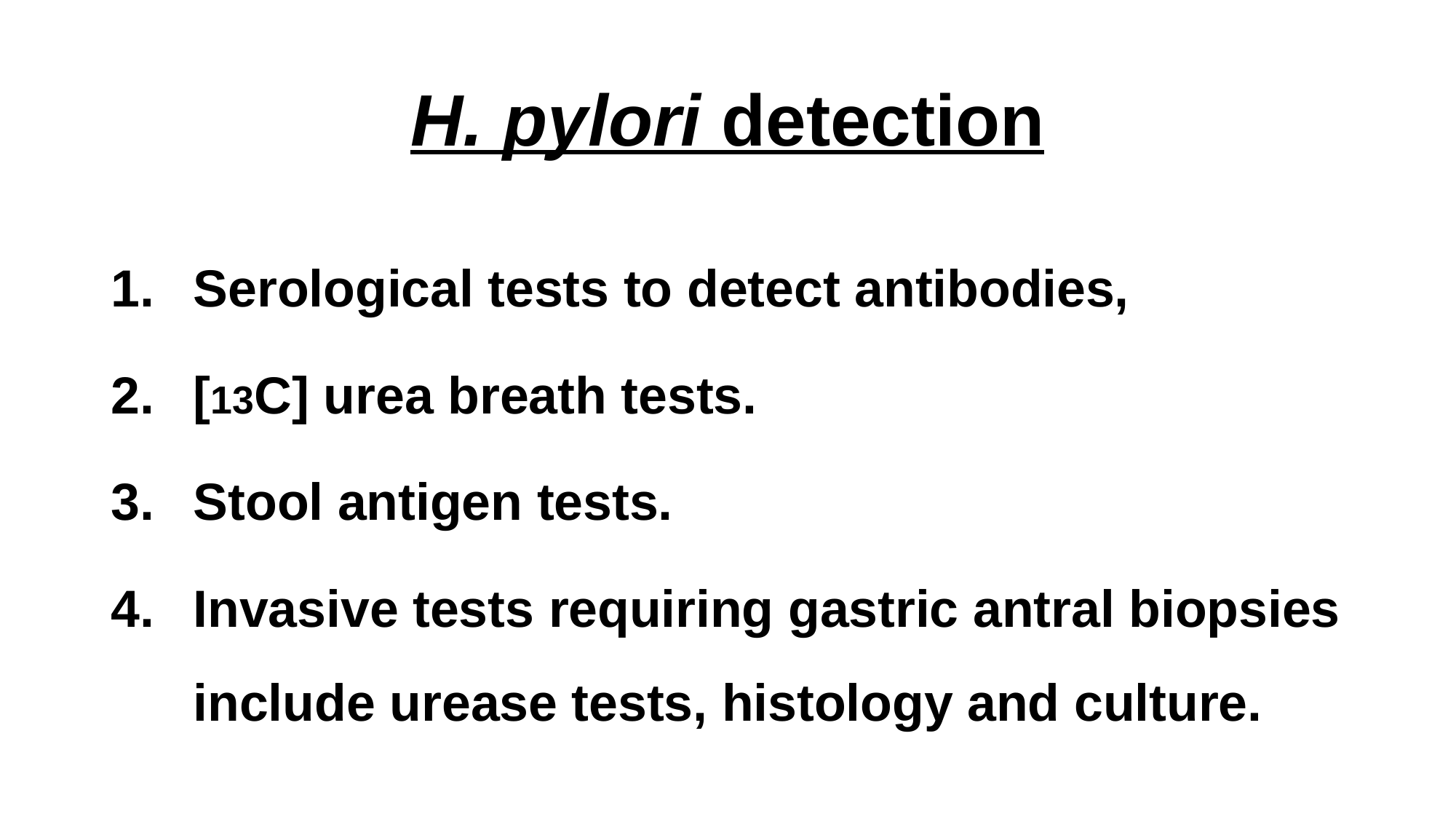

# H. pylori detection
Serological tests to detect antibodies,
[13C] urea breath tests.
Stool antigen tests.
Invasive tests requiring gastric antral biopsies include urease tests, histology and culture.